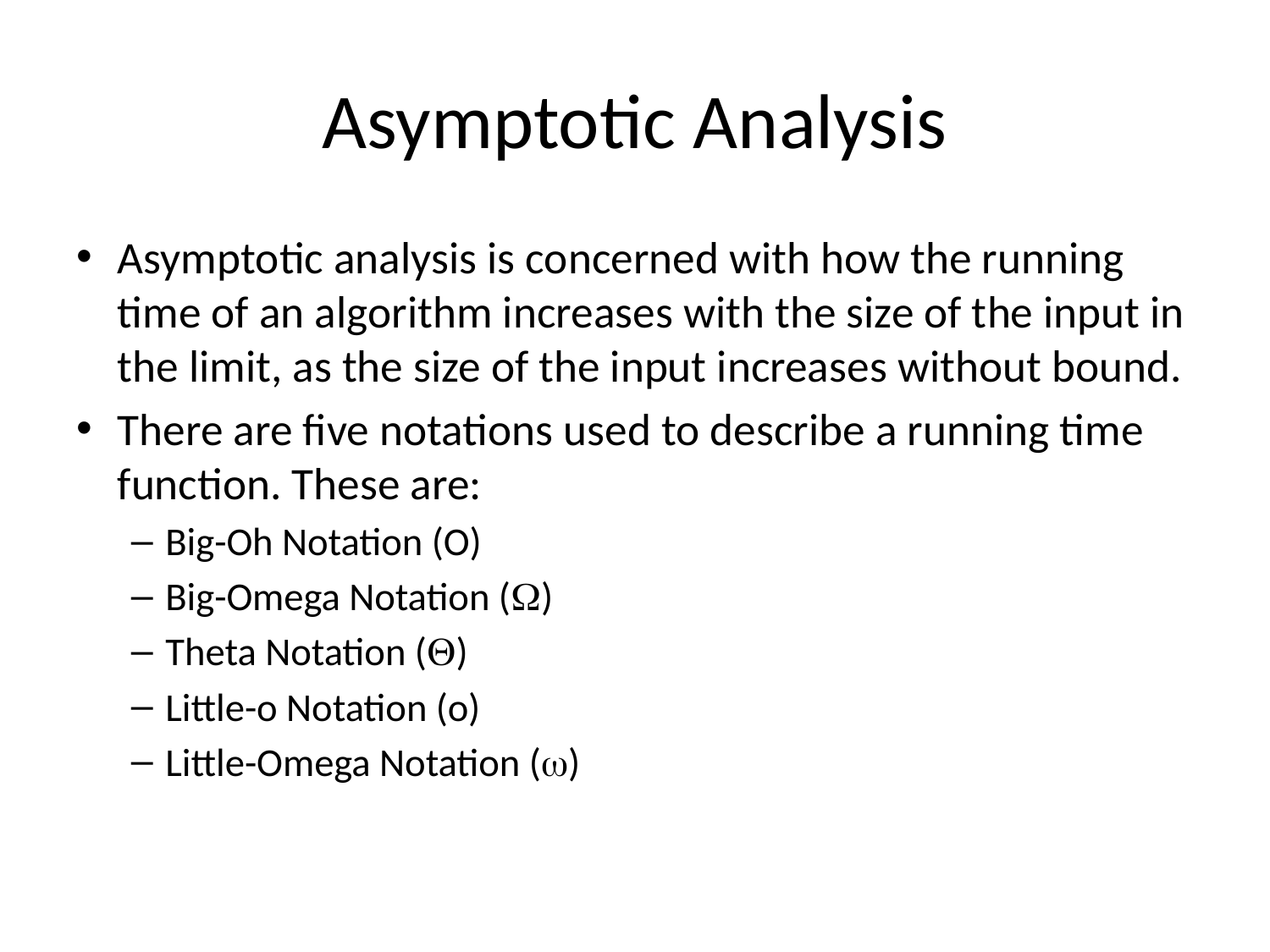

# Asymptotic Analysis
Asymptotic analysis is concerned with how the running time of an algorithm increases with the size of the input in the limit, as the size of the input increases without bound.
There are five notations used to describe a running time function. These are:
Big-Oh Notation (O)
Big-Omega Notation (Ω)
Theta Notation (Θ)
Little-o Notation (o)
Little-Omega Notation (ω)